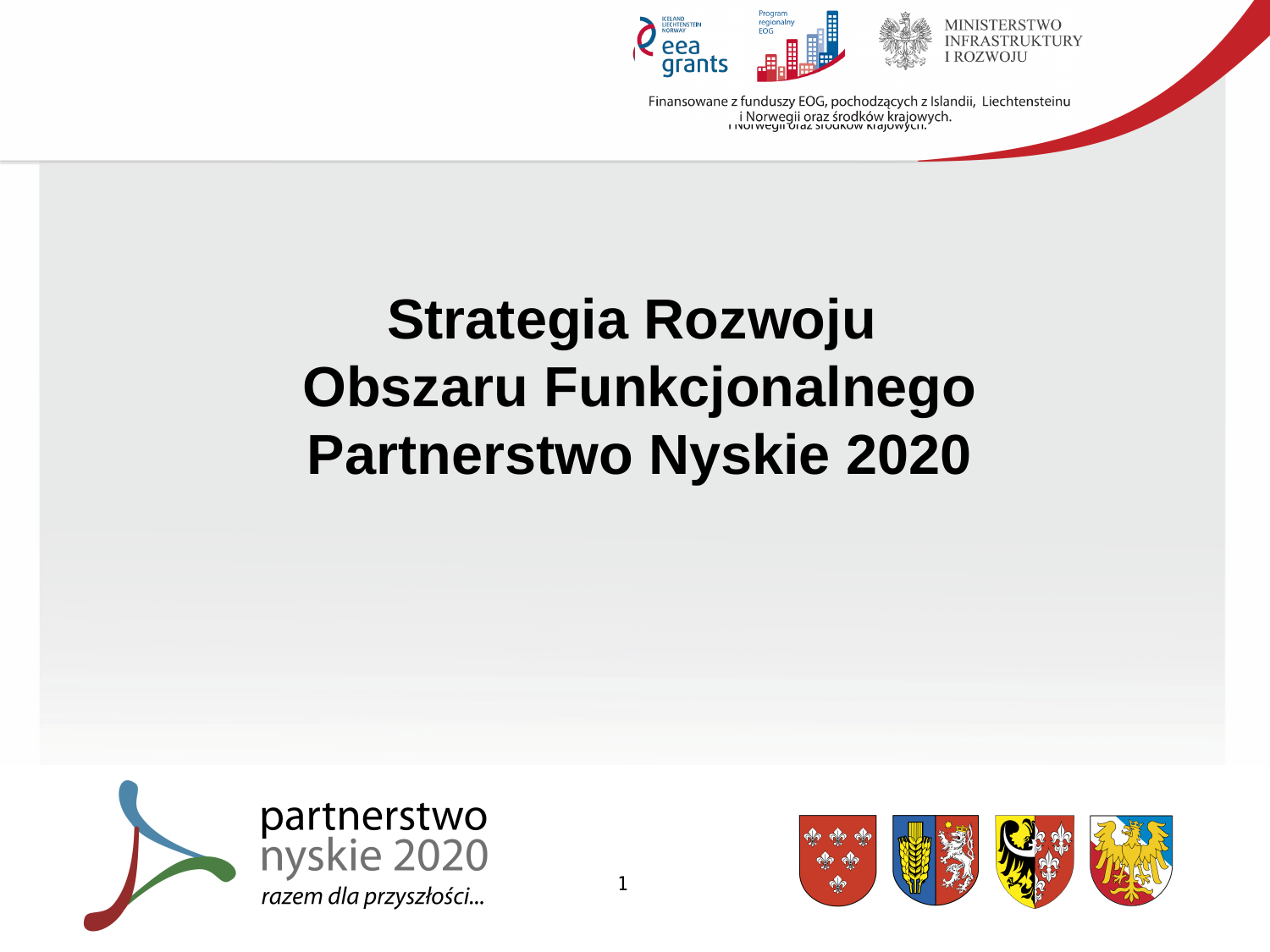

Strategia Rozwoju
Obszaru Funkcjonalnego Partnerstwo Nyskie 2020

1